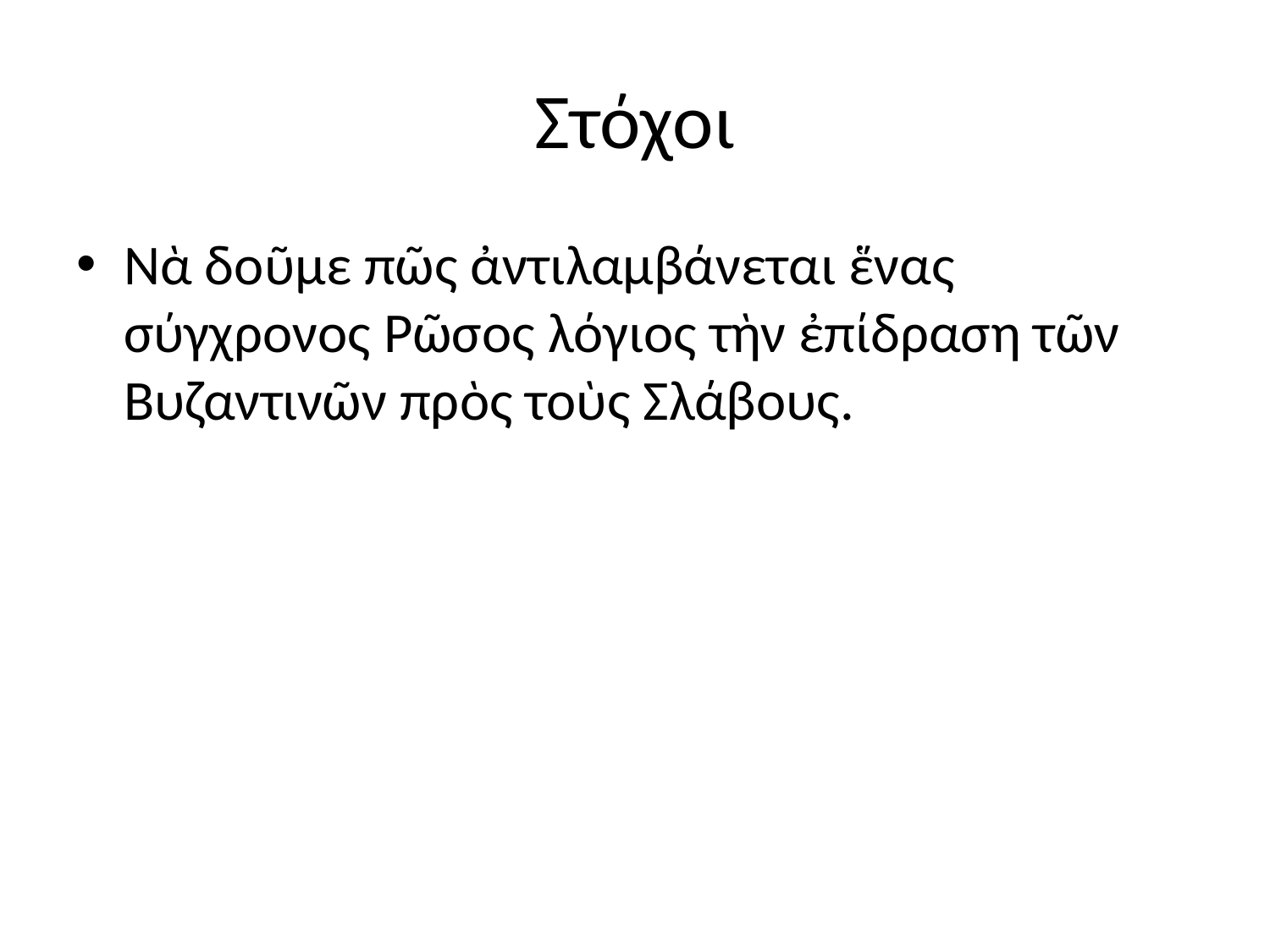

# Στόχοι
Νὰ δοῦμε πῶς ἀντιλαμβάνεται ἕνας σύγχρονος Ρῶσος λόγιος τὴν ἐπίδραση τῶν Βυζαντινῶν πρὸς τοὺς Σλάβους.